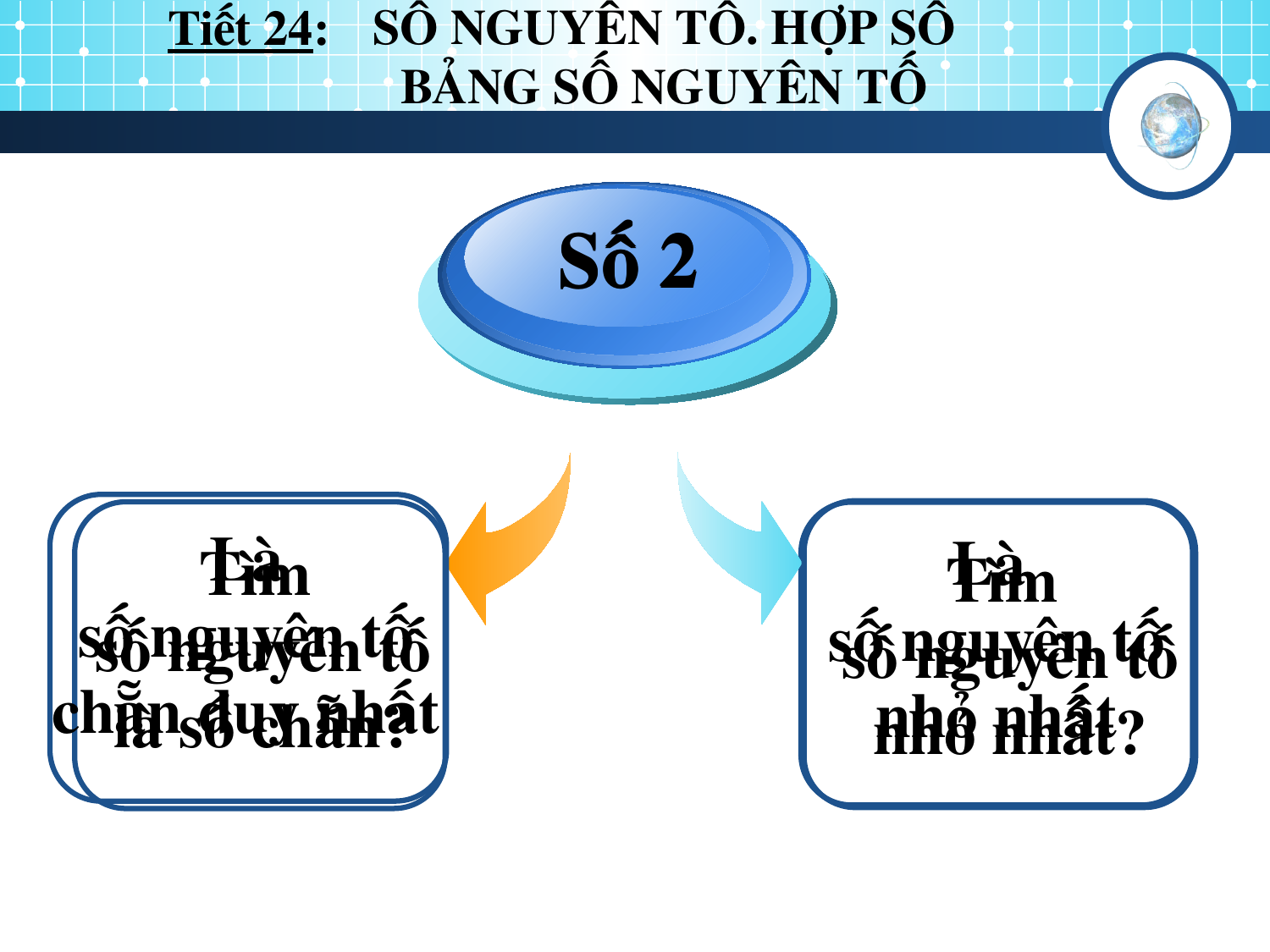

Tiết 24:
SỐ NGUYÊN TỐ. HỢP SỐ
BẢNG SỐ NGUYÊN TỐ

Số 2
Số 2

Là
số nguyên tố chẵn duy nhất
Là
số nguyên tố nhỏ nhất
Tìm
số nguyên tố là số chẵn?
Tìm
số nguyên tố nhỏ nhất?